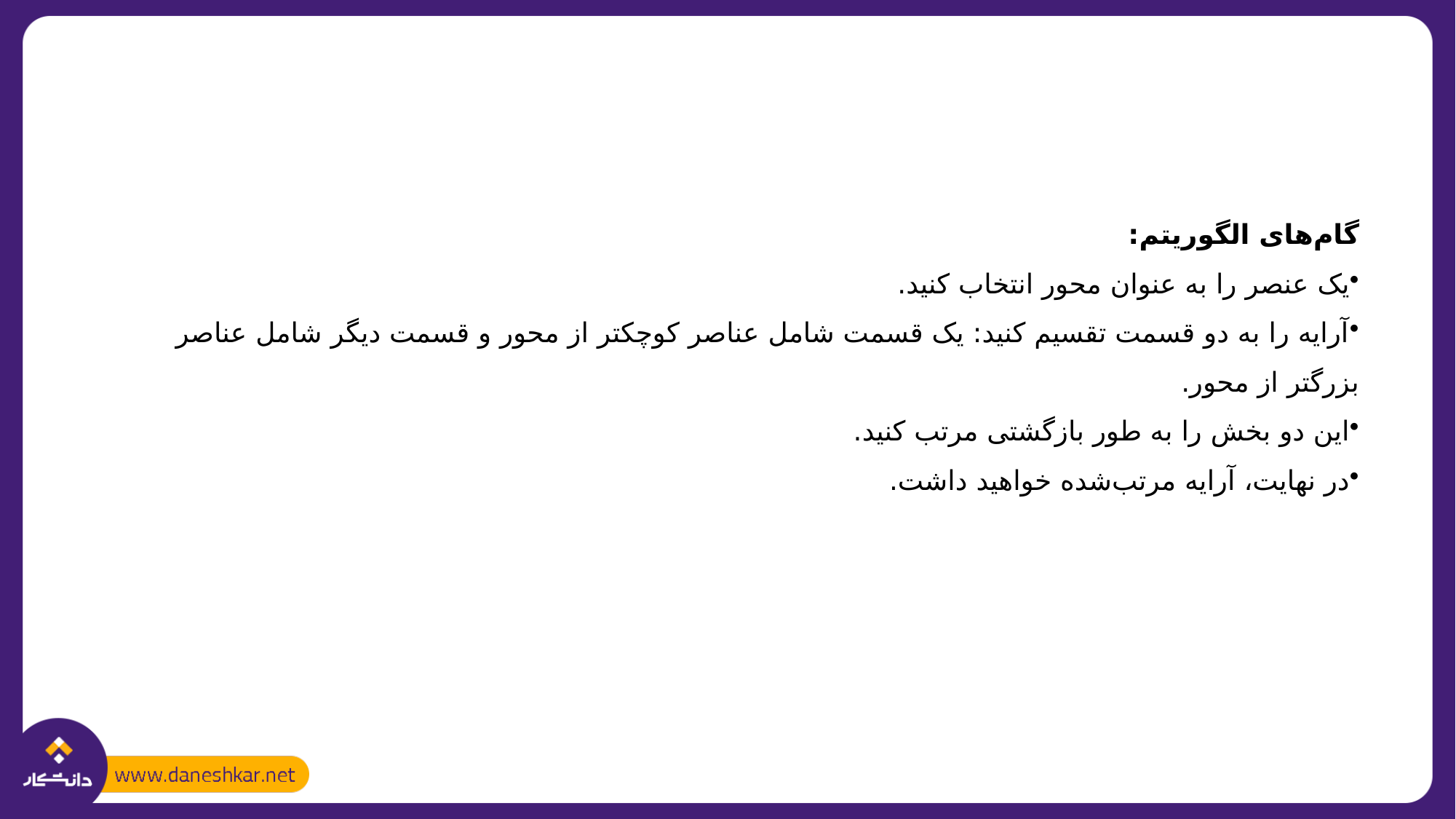

گام‌های الگوریتم:
یک عنصر را به عنوان محور انتخاب کنید.
آرایه را به دو قسمت تقسیم کنید: یک قسمت شامل عناصر کوچکتر از محور و قسمت دیگر شامل عناصر بزرگتر از محور.
این دو بخش را به طور بازگشتی مرتب کنید.
در نهایت، آرایه مرتب‌شده خواهید داشت.